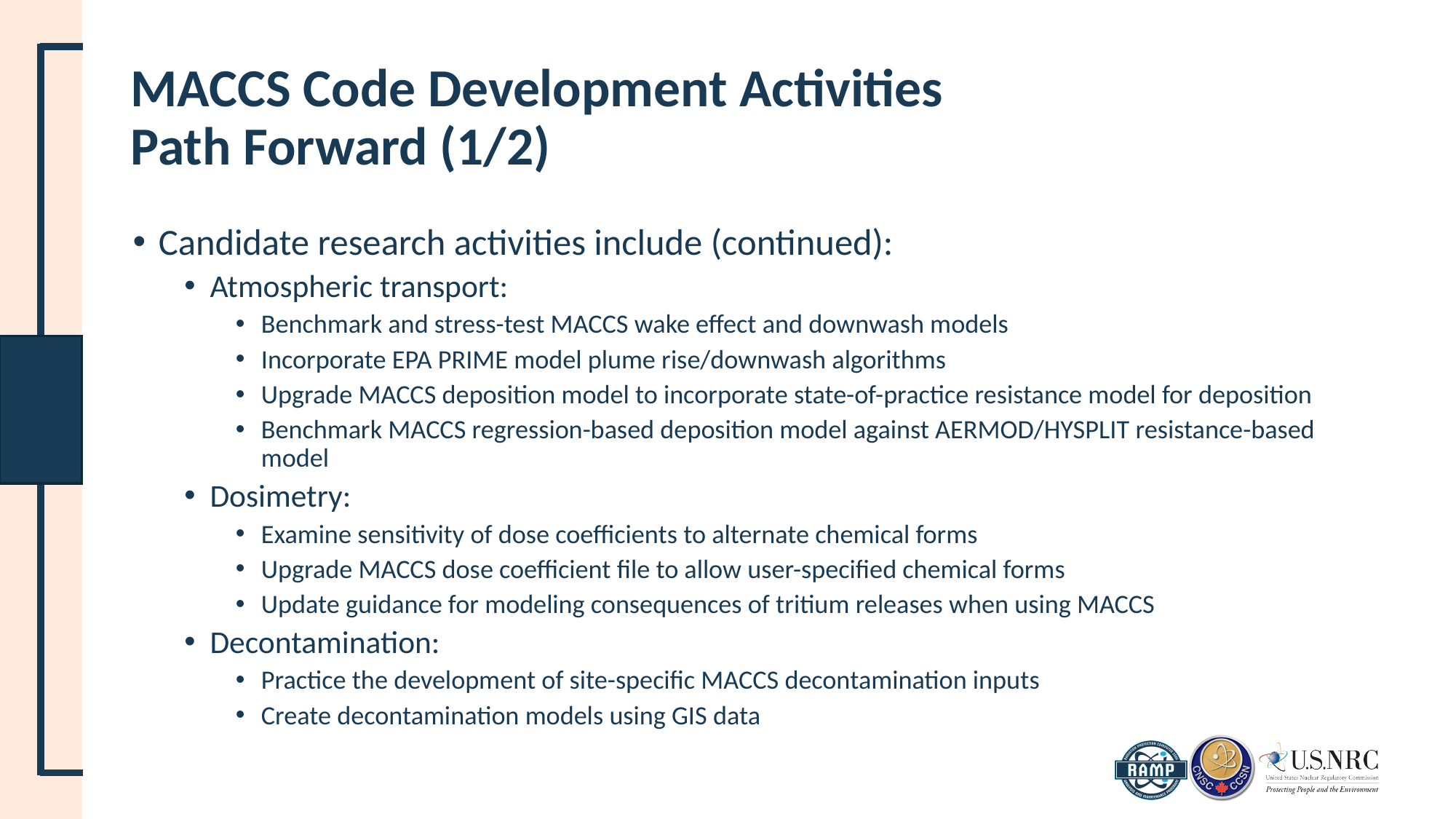

# MACCS Code Development Activities Path Forward (1/2)
Candidate research activities include (continued):
Atmospheric transport:
Benchmark and stress-test MACCS wake effect and downwash models
Incorporate EPA PRIME model plume rise/downwash algorithms
Upgrade MACCS deposition model to incorporate state-of-practice resistance model for deposition
Benchmark MACCS regression-based deposition model against AERMOD/HYSPLIT resistance-based model
Dosimetry:
Examine sensitivity of dose coefficients to alternate chemical forms
Upgrade MACCS dose coefficient file to allow user-specified chemical forms
Update guidance for modeling consequences of tritium releases when using MACCS
Decontamination:
Practice the development of site-specific MACCS decontamination inputs
Create decontamination models using GIS data